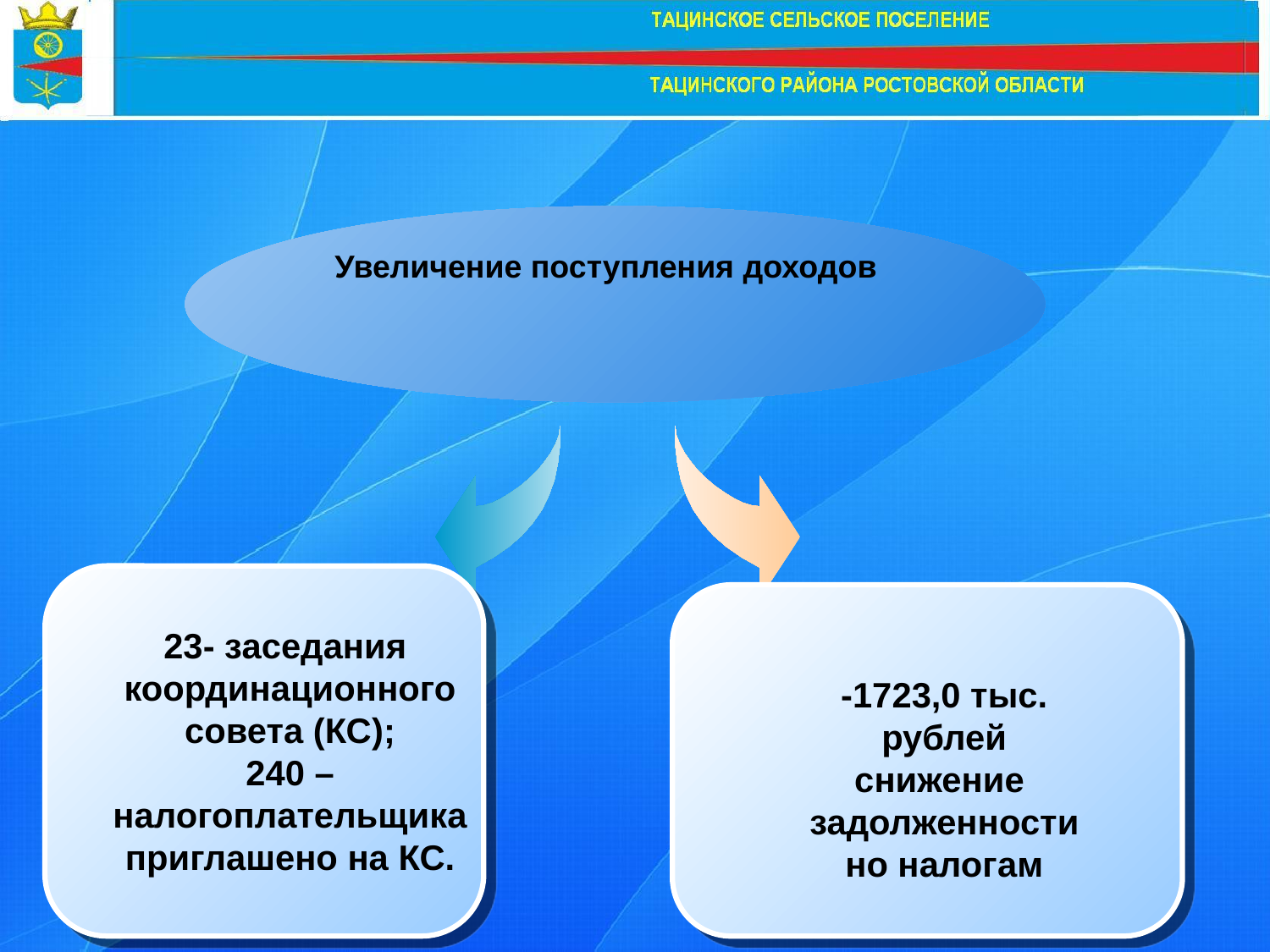

Увеличение поступления доходов

23- заседания  координационного совета (КС);
240 –налогоплательщика приглашено на КС.

-1723,0 тыс. рублей снижение  задолженности но налогам